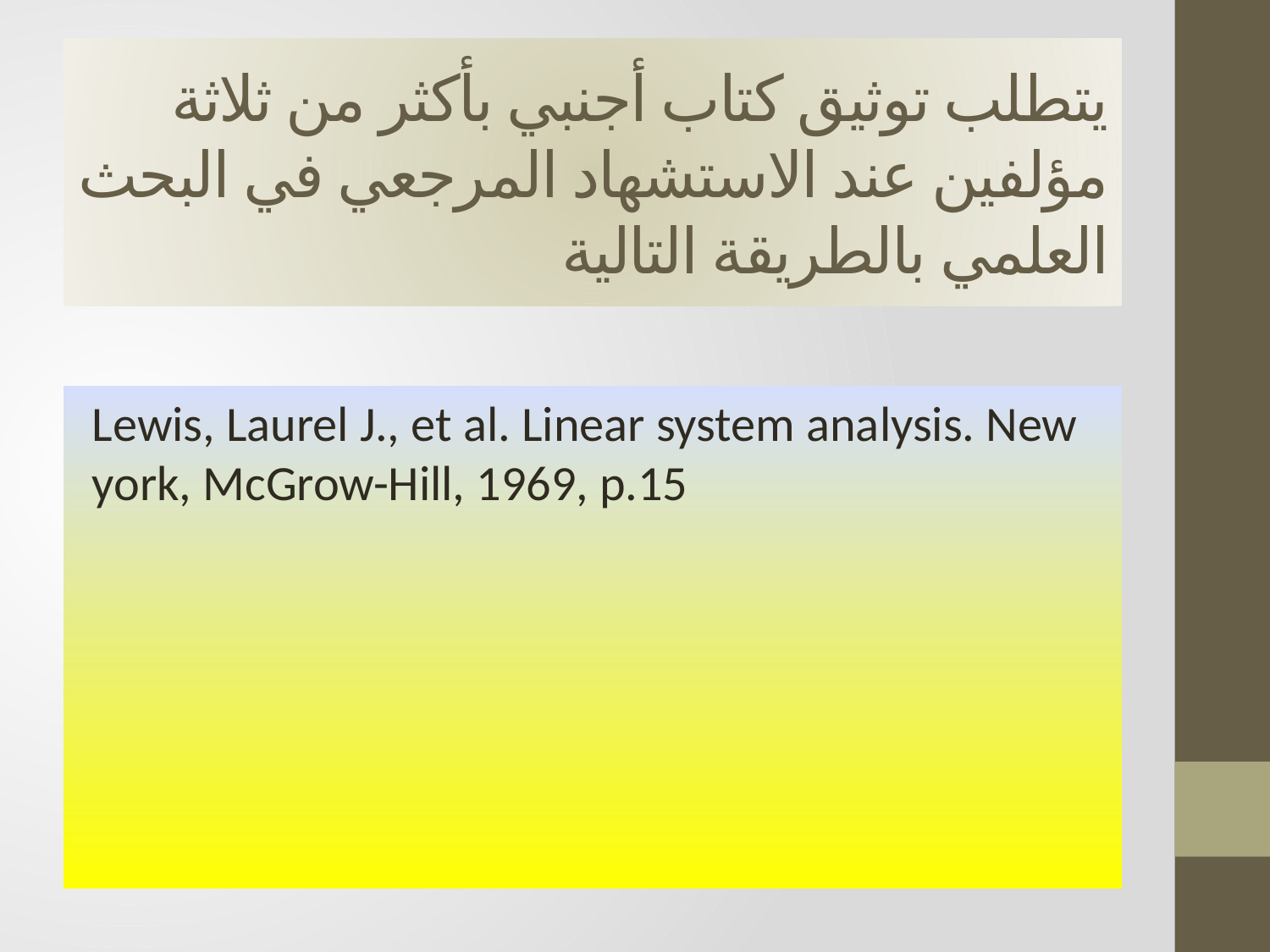

# يتطلب توثيق كتاب أجنبي بأكثر من ثلاثة مؤلفين عند الاستشهاد المرجعي في البحث العلمي بالطريقة التالية
Lewis, Laurel J., et al. Linear system analysis. New york, McGrow-Hill, 1969, p.15